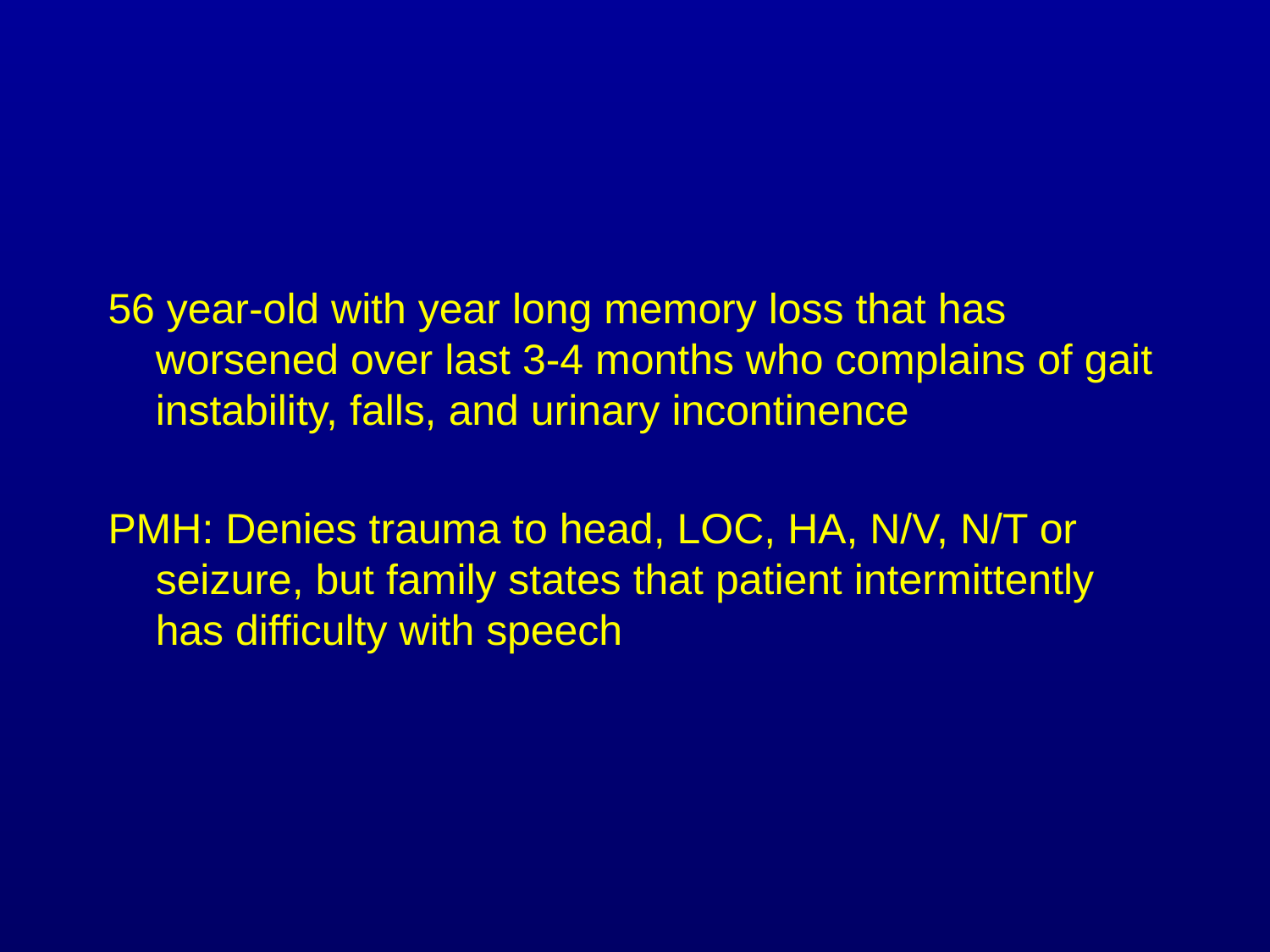

56 year-old with year long memory loss that has worsened over last 3-4 months who complains of gait instability, falls, and urinary incontinence

PMH: Denies trauma to head, LOC, HA, N/V, N/T or seizure, but family states that patient intermittently has difficulty with speech